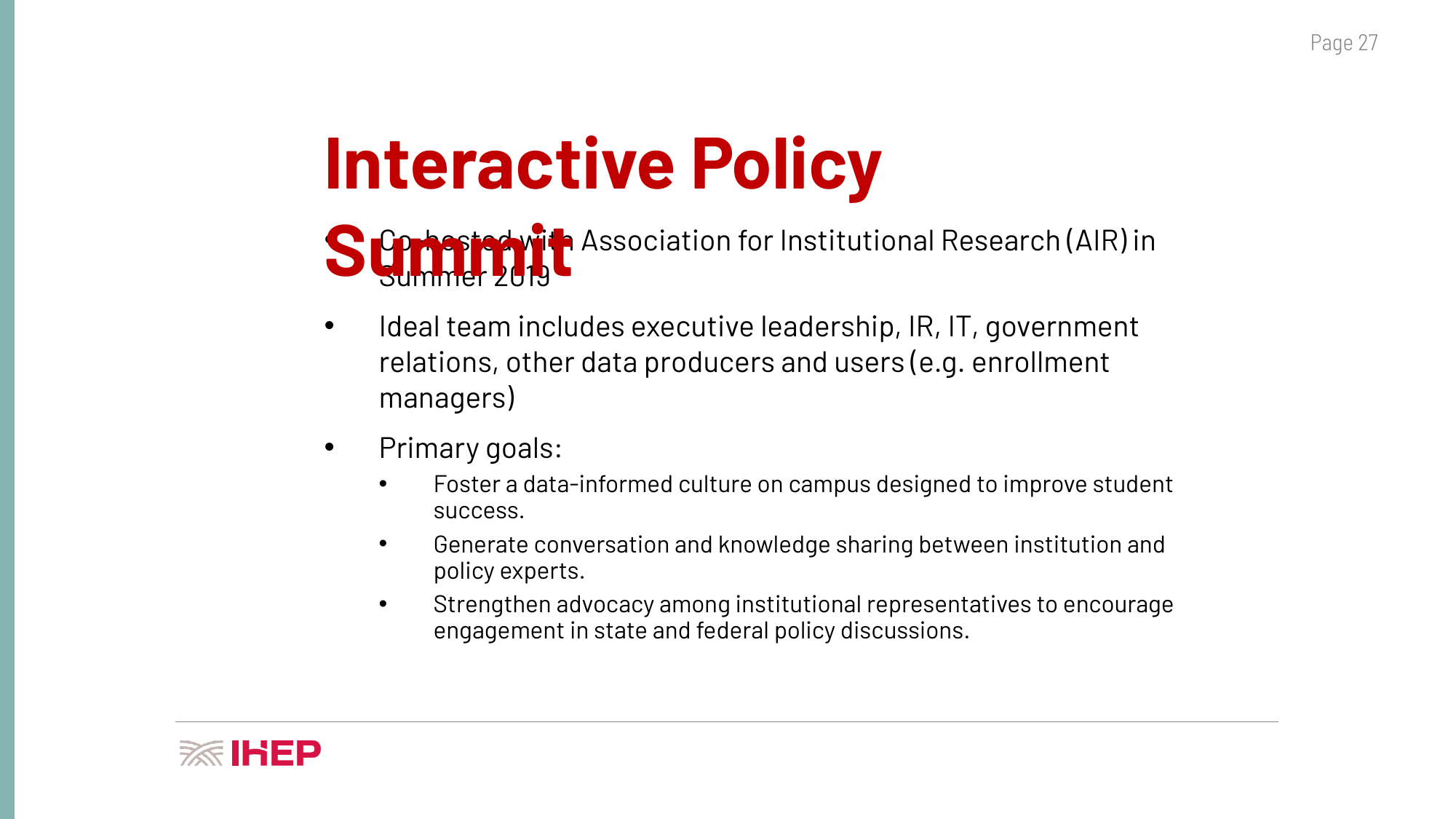

Interactive Policy Summit
Co-hosted with Association for Institutional Research (AIR) in Summer 2019
Ideal team includes executive leadership, IR, IT, government relations, other data producers and users (e.g. enrollment managers)
Primary goals:
Foster a data-informed culture on campus designed to improve student success.
Generate conversation and knowledge sharing between institution and policy experts.
Strengthen advocacy among institutional representatives to encourage engagement in state and federal policy discussions.